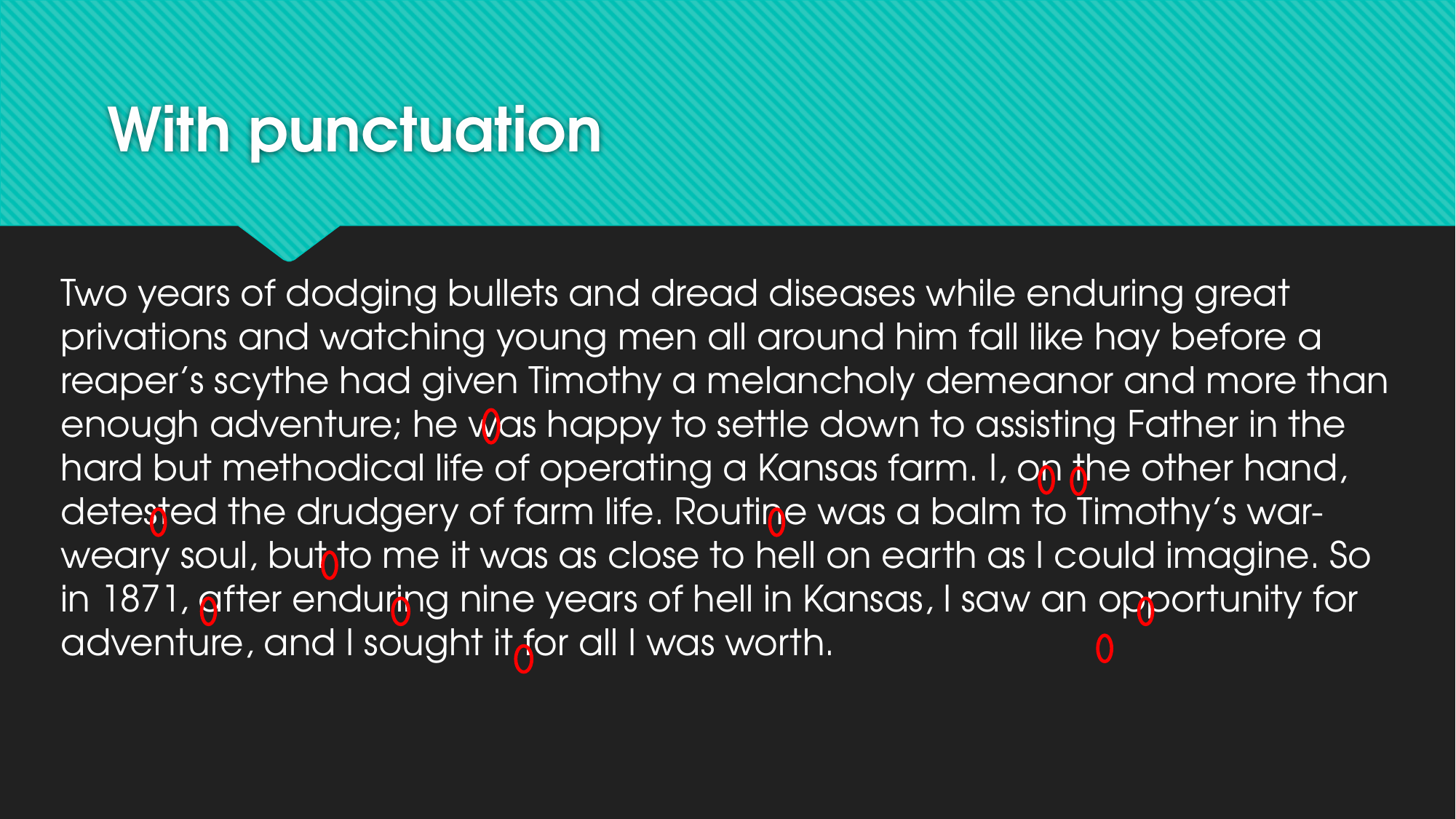

# With punctuation
Two years of dodging bullets and dread diseases while enduring great privations and watching young men all around him fall like hay before a reaper’s scythe had given Timothy a melancholy demeanor and more than enough adventure; he was happy to settle down to assisting Father in the hard but methodical life of operating a Kansas farm. I, on the other hand, detested the drudgery of farm life. Routine was a balm to Timothy’s war-weary soul, but to me it was as close to hell on earth as I could imagine. So in 1871, after enduring nine years of hell in Kansas, I saw an opportunity for adventure, and I sought it for all I was worth.